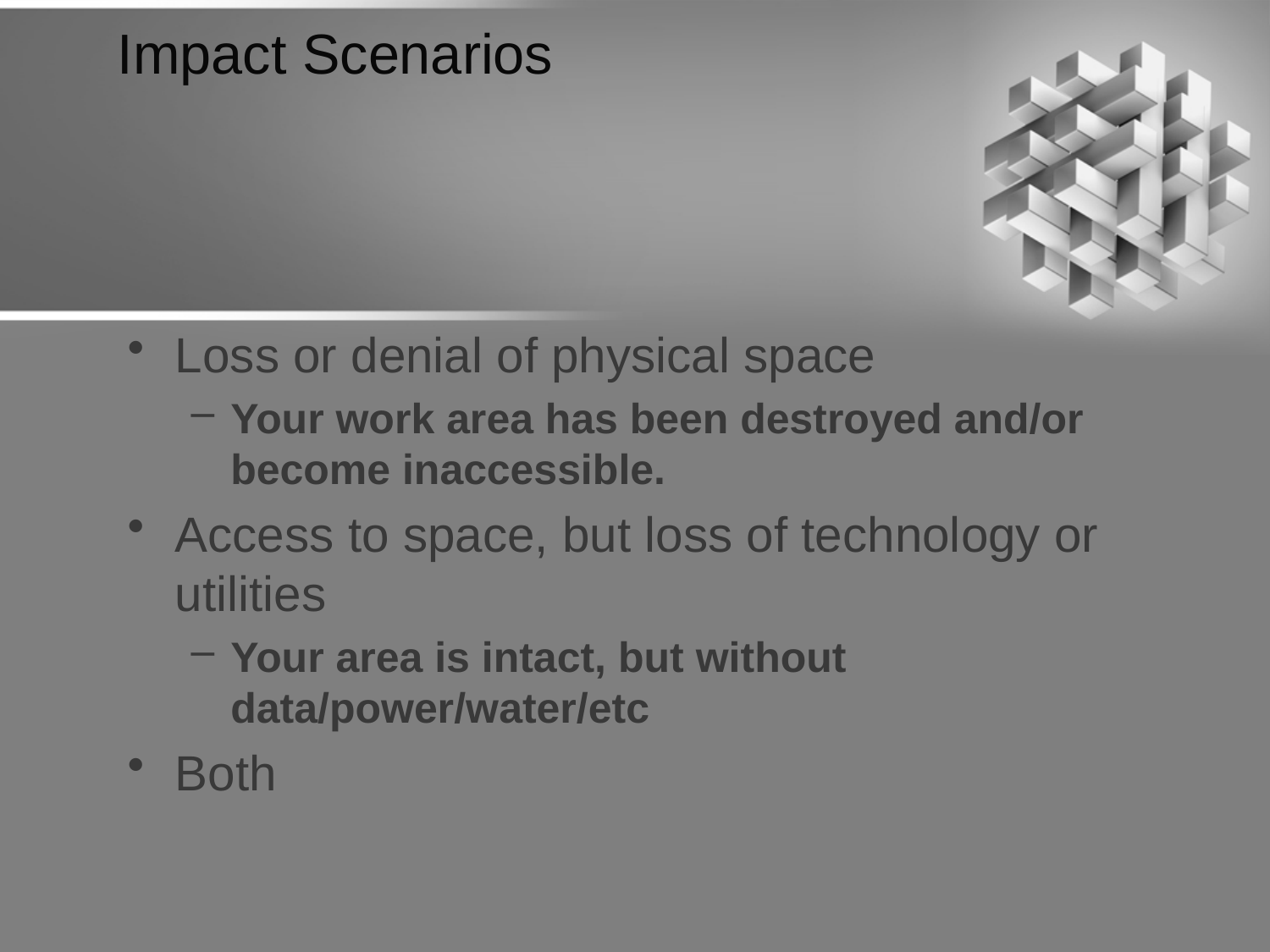

# Impact Scenarios
Loss or denial of physical space
Your work area has been destroyed and/or become inaccessible.
Access to space, but loss of technology or utilities
Your area is intact, but without data/power/water/etc
Both